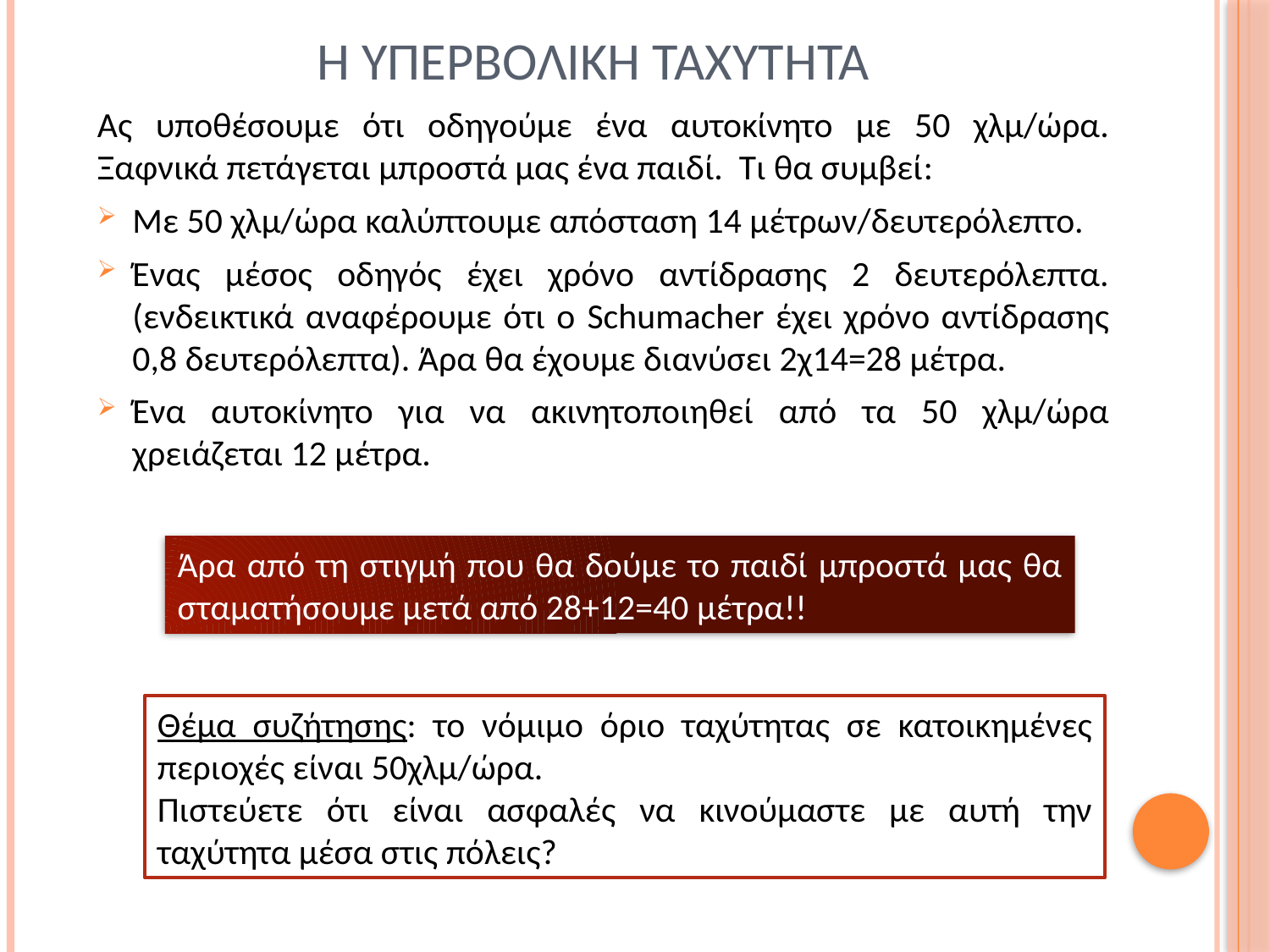

# Η υπερβολικη ταχυτητα
Ας υποθέσουμε ότι οδηγούμε ένα αυτοκίνητο με 50 χλμ/ώρα. Ξαφνικά πετάγεται μπροστά μας ένα παιδί.  Τι θα συμβεί:
Με 50 χλμ/ώρα καλύπτουμε απόσταση 14 μέτρων/δευτερόλεπτο.
Ένας μέσος οδηγός έχει χρόνο αντίδρασης 2 δευτερόλεπτα. (ενδεικτικά αναφέρουμε ότι ο Schumacher έχει χρόνο αντίδρασης 0,8 δευτερόλεπτα). Άρα θα έχουμε διανύσει 2χ14=28 μέτρα.
Ένα αυτοκίνητο για να ακινητοποιηθεί από τα 50 χλμ/ώρα χρειάζεται 12 μέτρα.

Άρα από τη στιγμή που θα δούμε το παιδί μπροστά μας θα σταματήσουμε μετά από 28+12=40 μέτρα!!
Θέμα συζήτησης: το νόμιμο όριο ταχύτητας σε κατοικημένες περιοχές είναι 50χλμ/ώρα.
Πιστεύετε ότι είναι ασφαλές να κινούμαστε με αυτή την ταχύτητα μέσα στις πόλεις?